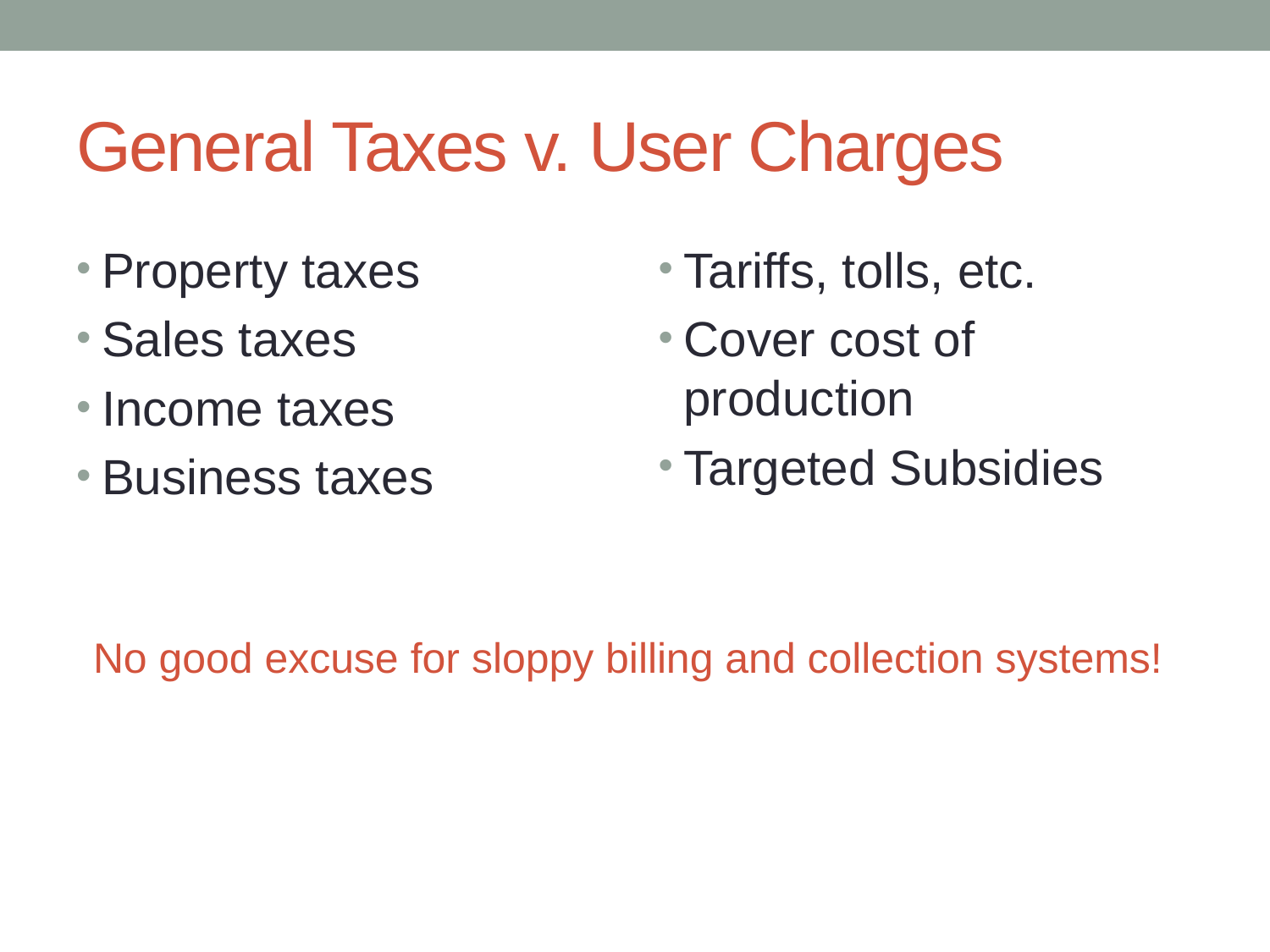

# General Taxes v. User Charges
Property taxes
Sales taxes
Income taxes
Business taxes
Tariffs, tolls, etc.
Cover cost of production
Targeted Subsidies

No good excuse for sloppy billing and collection systems!